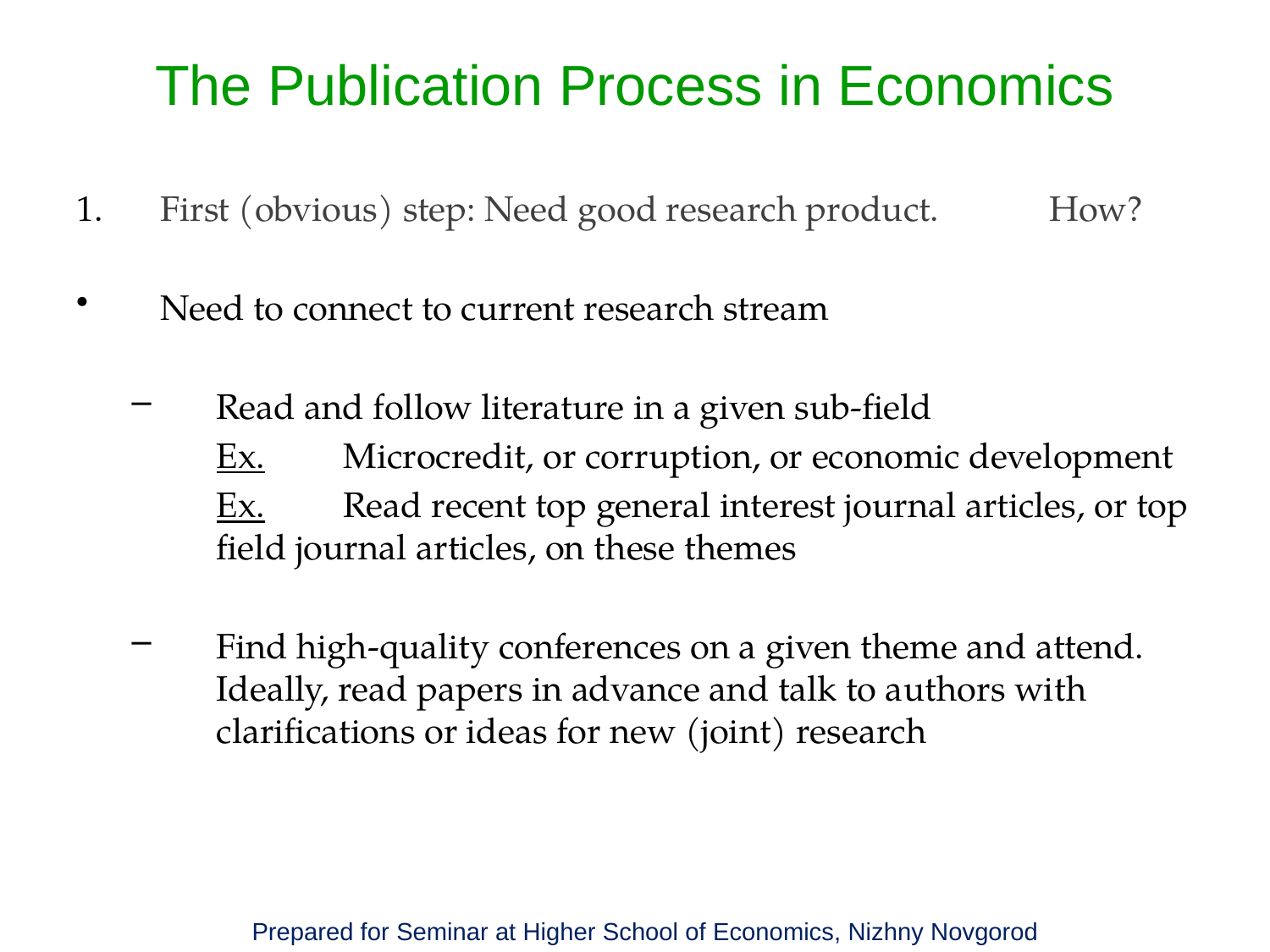

# The Publication Process in Economics
1.	First (obvious) step: Need good research product.  	How?

Need to connect to current research stream

Read and follow literature in a given sub-field
	Ex.	Microcredit, or corruption, or economic development
	Ex.	Read recent top general interest journal articles, or top field journal articles, on these themes

Find high-quality conferences on a given theme and attend.  Ideally, read papers in advance and talk to authors with clarifications or ideas for new (joint) research
Prepared for Seminar at Higher School of Economics, Nizhny Novgorod